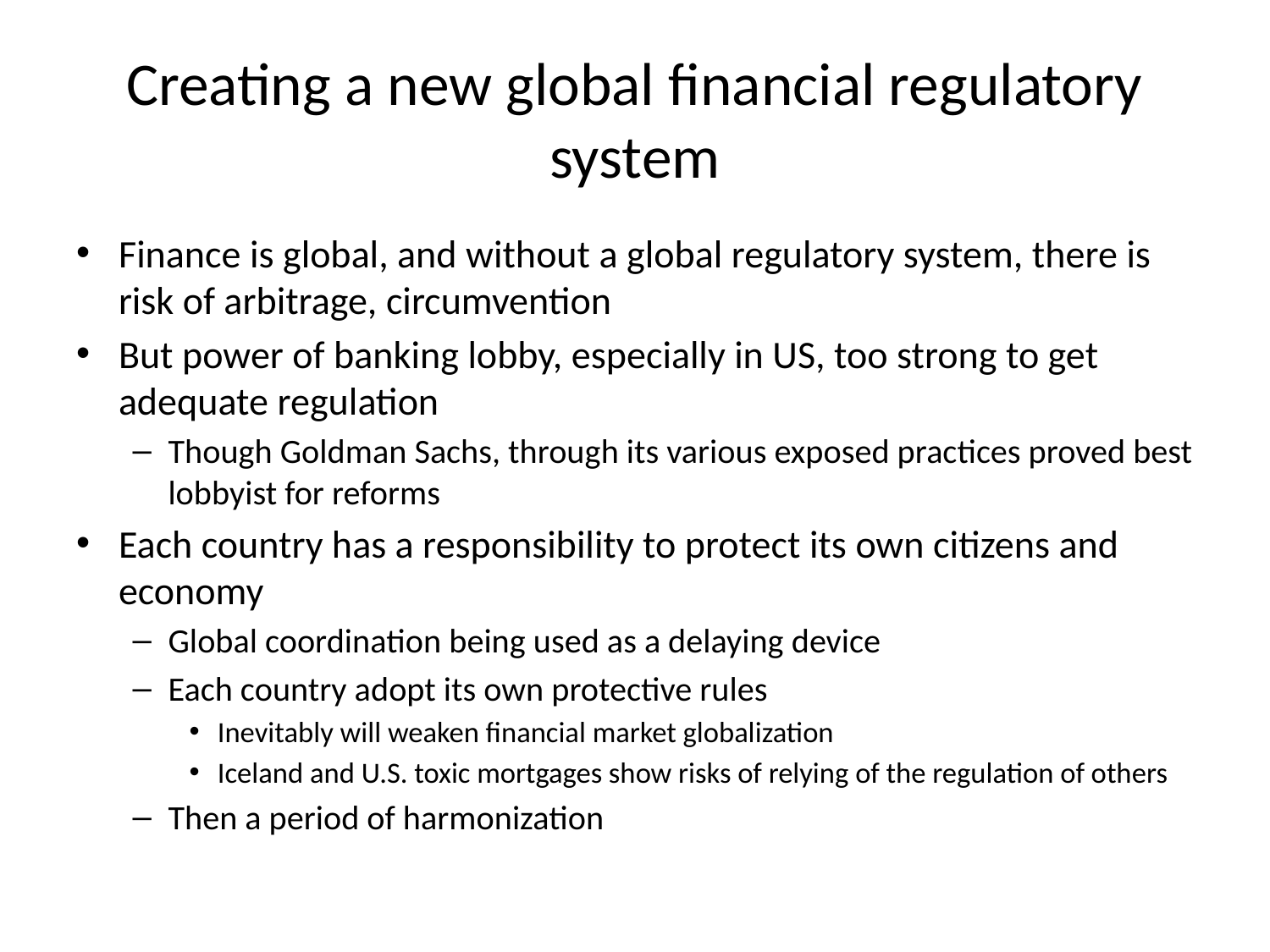

# Creating a new global financial regulatory system
Finance is global, and without a global regulatory system, there is risk of arbitrage, circumvention
But power of banking lobby, especially in US, too strong to get adequate regulation
Though Goldman Sachs, through its various exposed practices proved best lobbyist for reforms
Each country has a responsibility to protect its own citizens and economy
Global coordination being used as a delaying device
Each country adopt its own protective rules
Inevitably will weaken financial market globalization
Iceland and U.S. toxic mortgages show risks of relying of the regulation of others
Then a period of harmonization